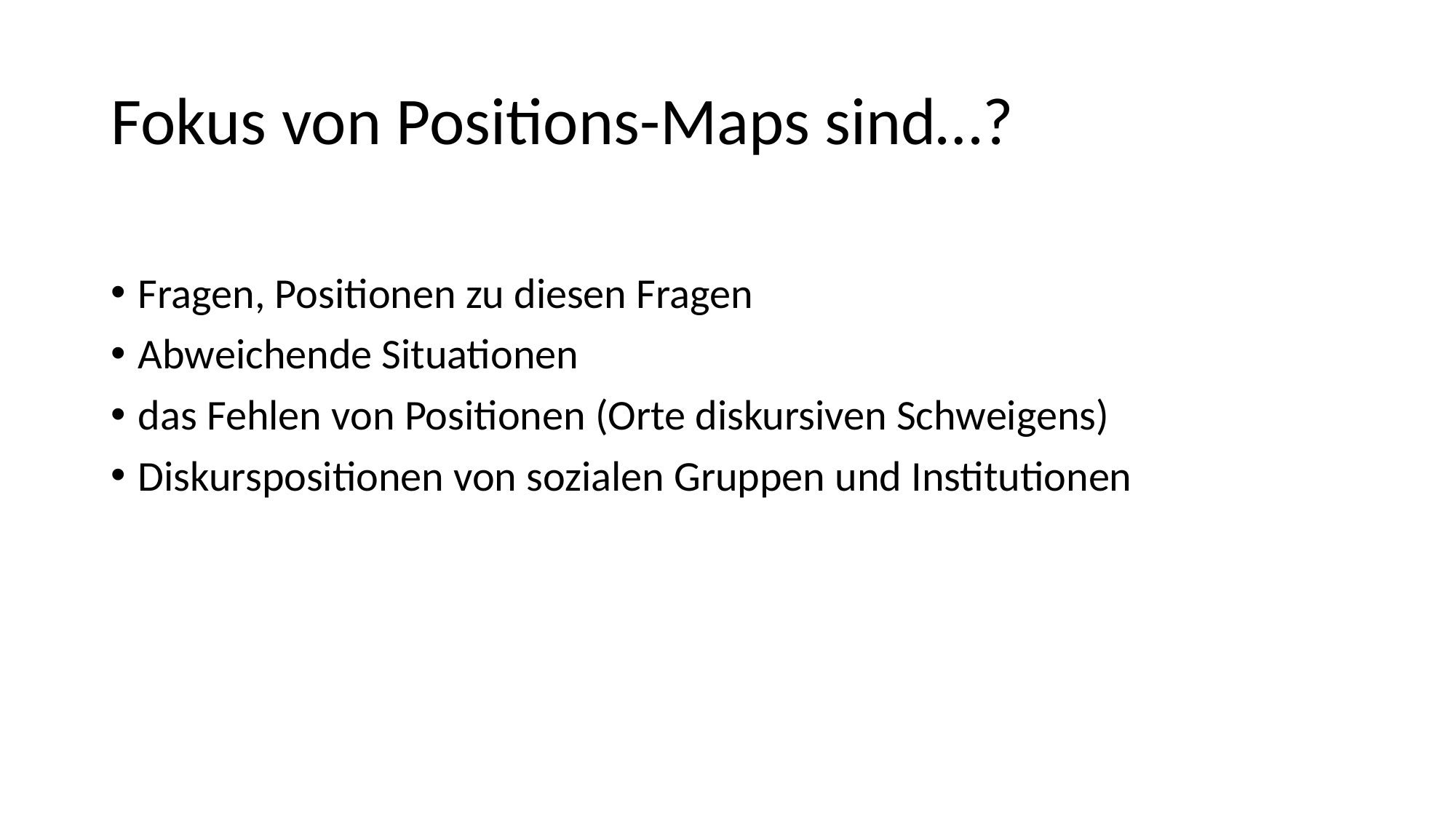

# Fokus von Positions-Maps sind…?

Fragen, Positionen zu diesen Fragen
Abweichende Situationen
das Fehlen von Positionen (Orte diskursiven Schweigens)
Diskurspositionen von sozialen Gruppen und Institutionen